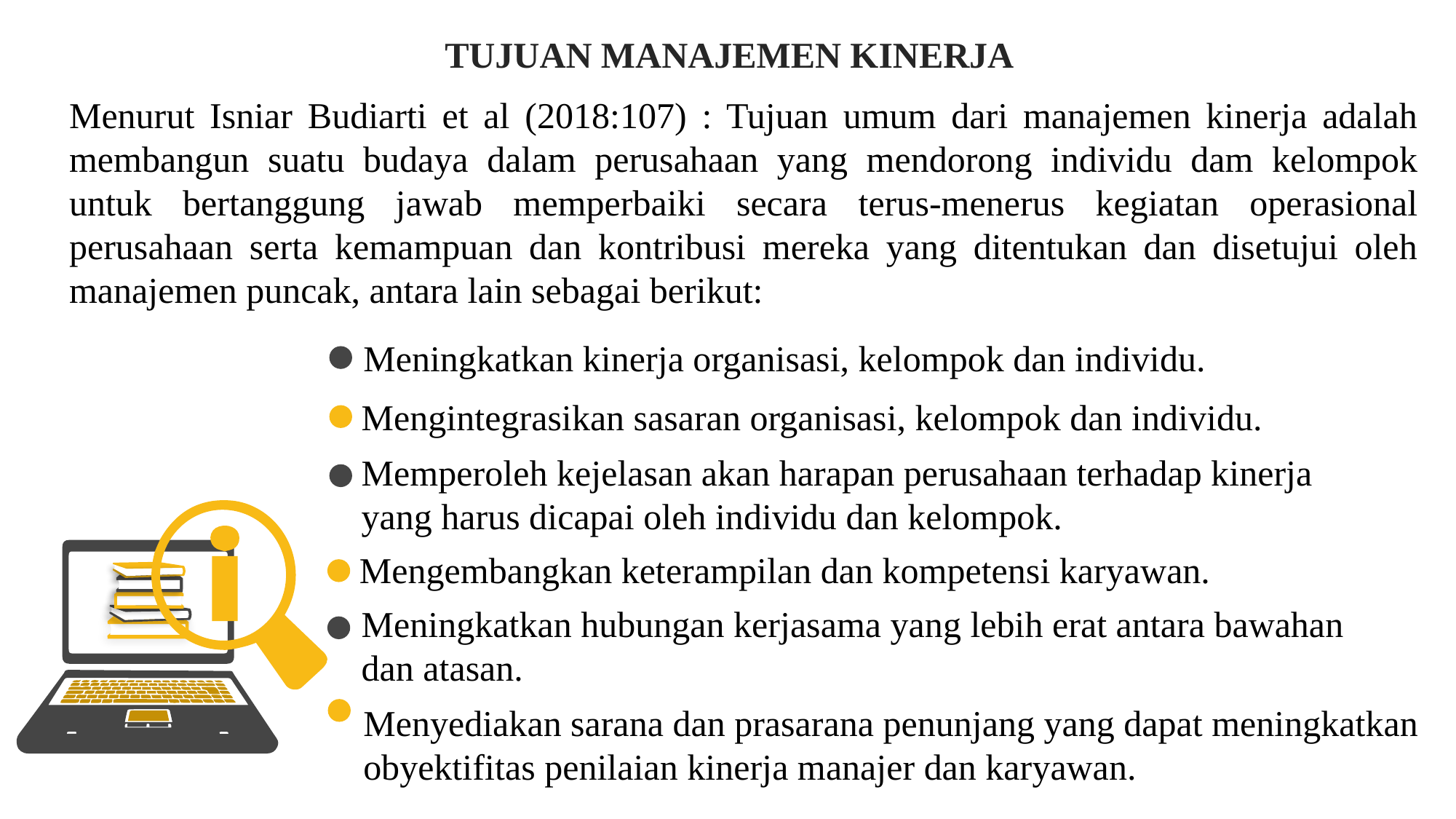

TUJUAN MANAJEMEN KINERJA

Menurut Isniar Budiarti et al (2018:107) : Tujuan umum dari manajemen kinerja adalah membangun suatu budaya dalam perusahaan yang mendorong individu dam kelompok untuk bertanggung jawab memperbaiki secara terus-menerus kegiatan operasional perusahaan serta kemampuan dan kontribusi mereka yang ditentukan dan disetujui oleh manajemen puncak, antara lain sebagai berikut:
Meningkatkan kinerja organisasi, kelompok dan individu.

Mengintegrasikan sasaran organisasi, kelompok dan individu.

Memperoleh kejelasan akan harapan perusahaan terhadap kinerja yang harus dicapai oleh individu dan kelompok.

Mengembangkan keterampilan dan kompetensi karyawan.

Meningkatkan hubungan kerjasama yang lebih erat antara bawahan dan atasan.

Menyediakan sarana dan prasarana penunjang yang dapat meningkatkan obyektifitas penilaian kinerja manajer dan karyawan.